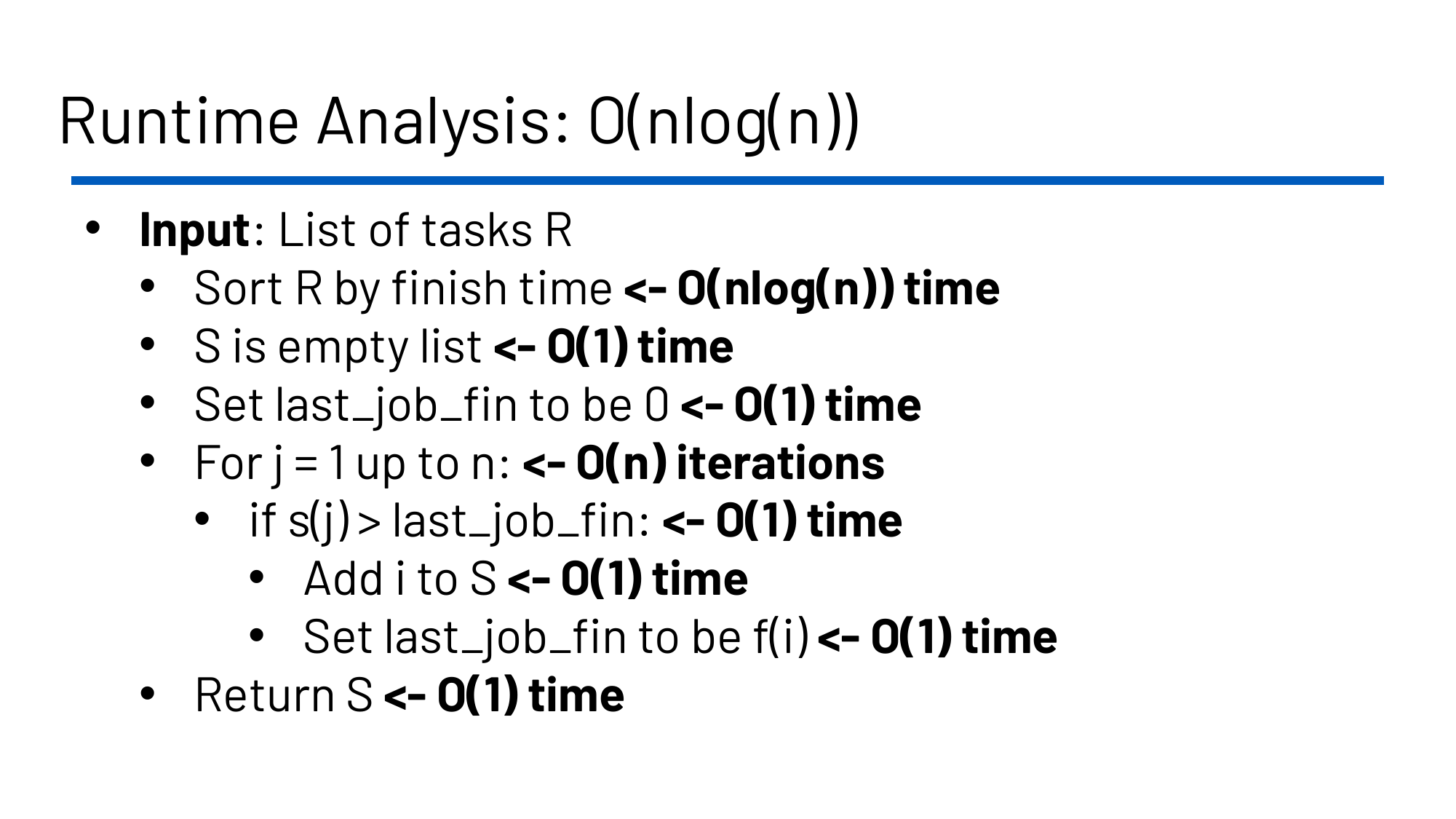

# Runtime Analysis: O(nlog(n))
Input: List of tasks R
Sort R by finish time <- O(nlog(n)) time
S is empty list <- O(1) time
Set last_job_fin to be 0 <- O(1) time
For j = 1 up to n: <- O(n) iterations
if s(j) > last_job_fin: <- O(1) time
Add i to S <- O(1) time
Set last_job_fin to be f(i) <- O(1) time
Return S <- O(1) time